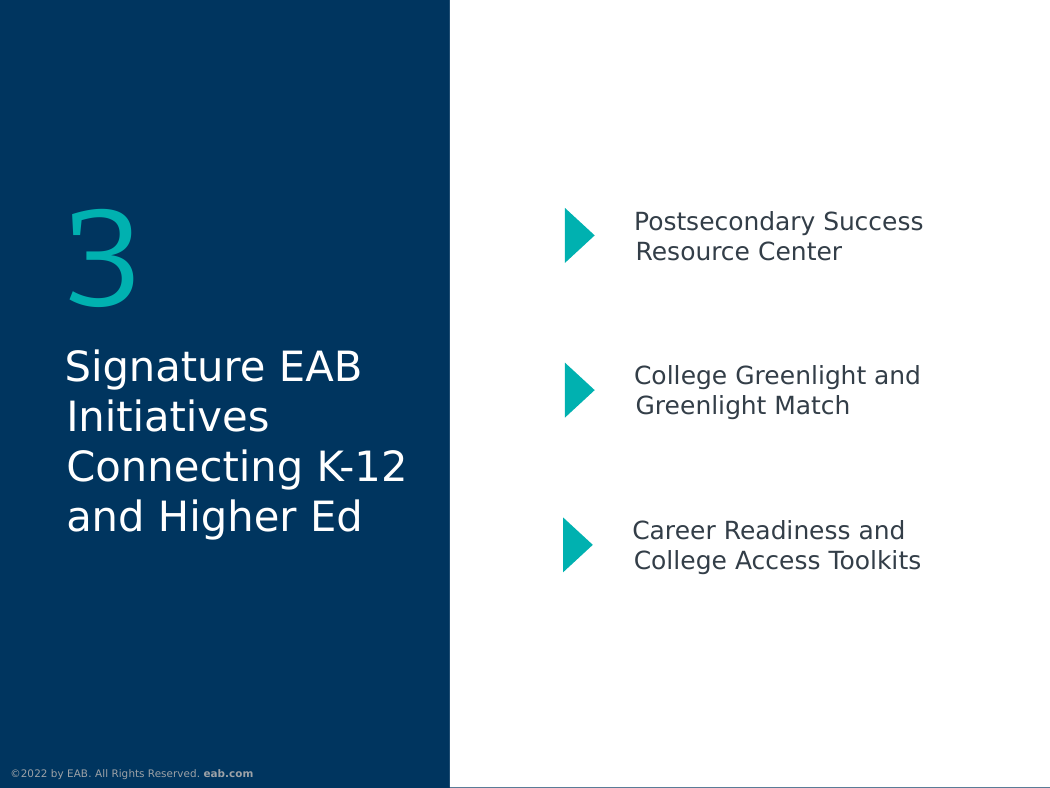

3
Postsecondary Success Resource Center

Signature EAB Initiatives Connecting K-12 and Higher Ed
College Greenlight and Greenlight Match

Career Readiness and College Access Toolkits